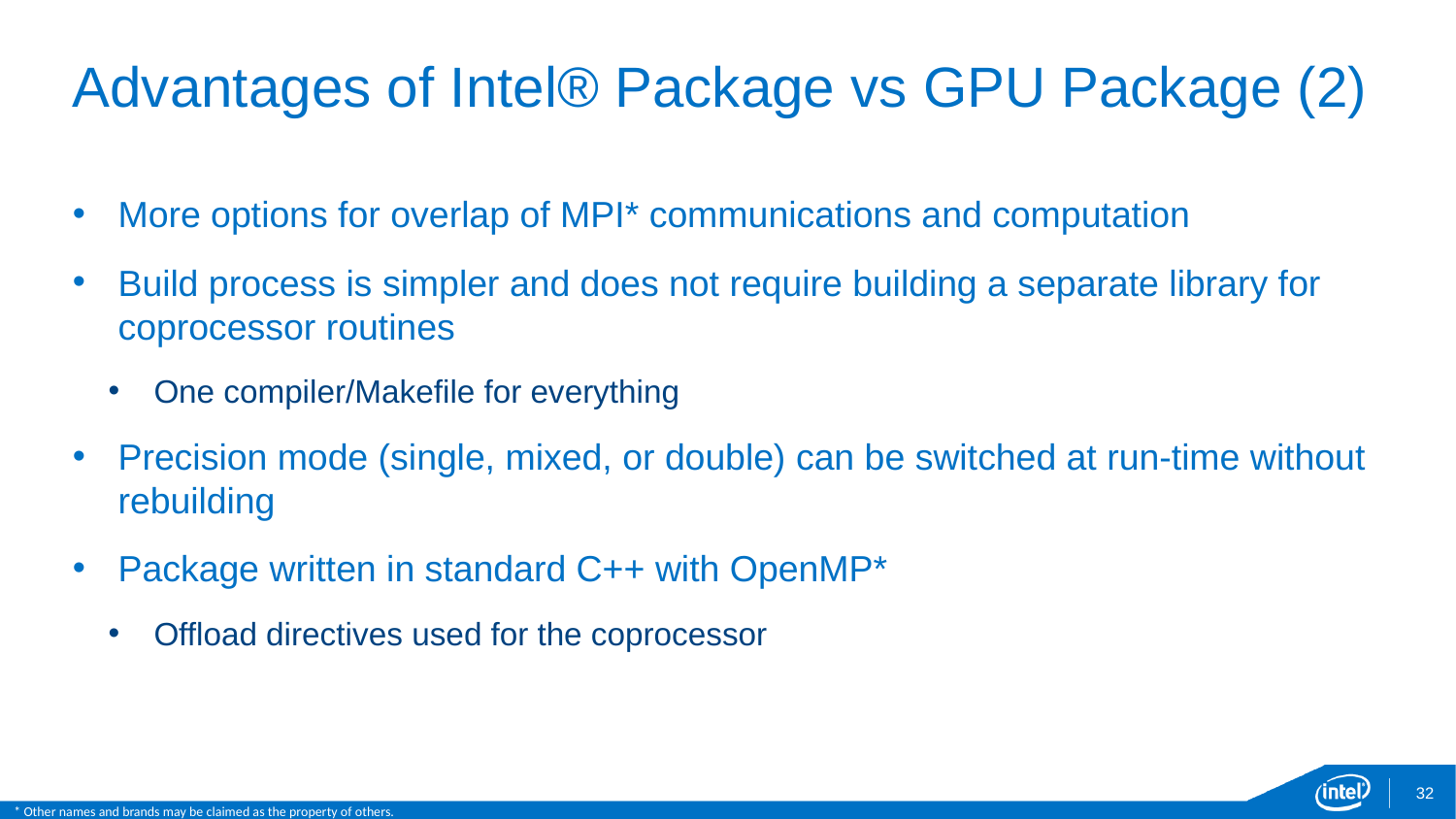

# Advantages of Intel® Package vs GPU Package (2)
More options for overlap of MPI* communications and computation
Build process is simpler and does not require building a separate library for coprocessor routines
One compiler/Makefile for everything
Precision mode (single, mixed, or double) can be switched at run-time without rebuilding
Package written in standard C++ with OpenMP*
Offload directives used for the coprocessor

32
* Other names and brands may be claimed as the property of others.